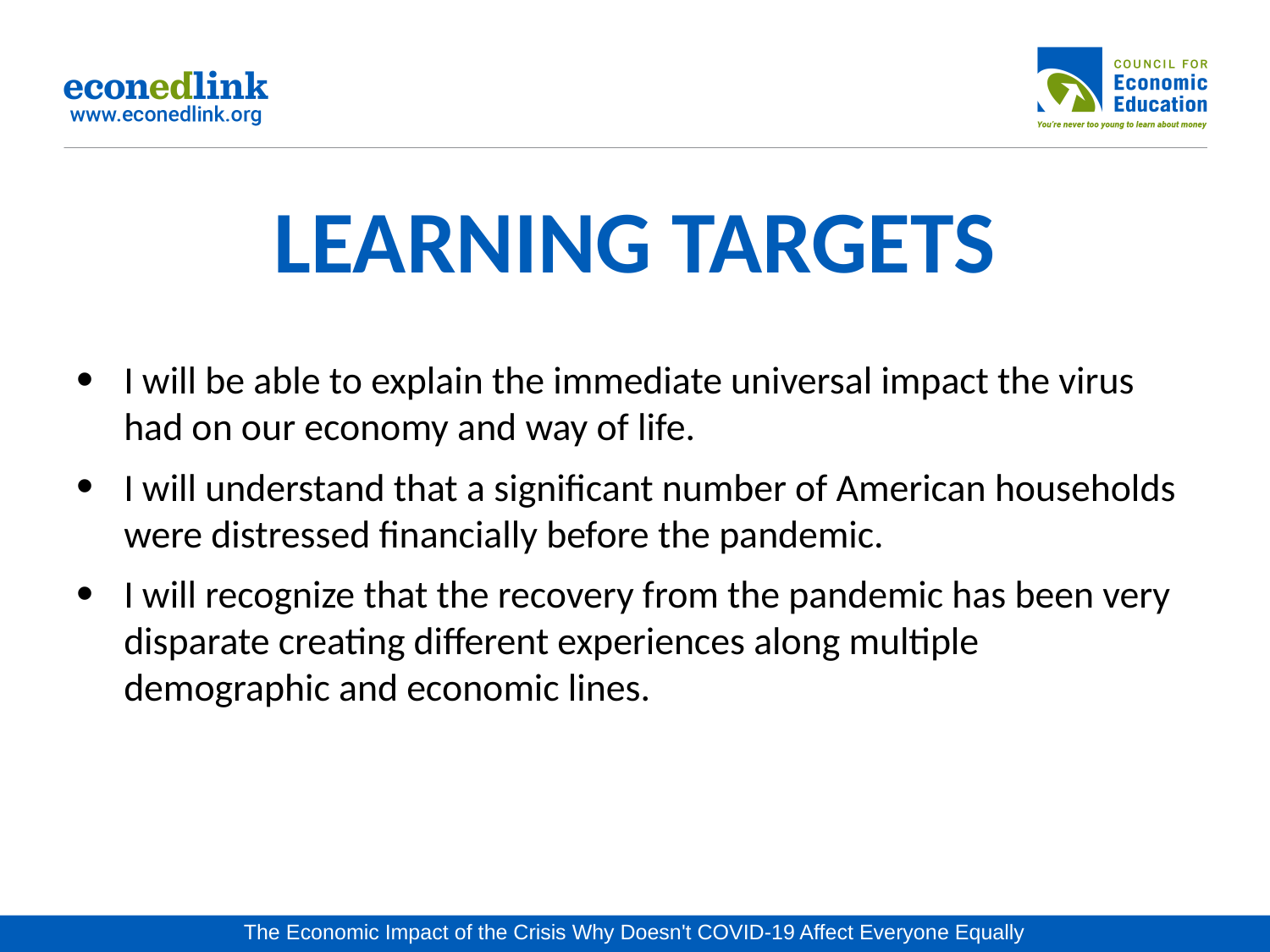

# LEARNING TARGETS
I will be able to explain the immediate universal impact the virus had on our economy and way of life.
I will understand that a significant number of American households were distressed financially before the pandemic.
I will recognize that the recovery from the pandemic has been very disparate creating different experiences along multiple demographic and economic lines.